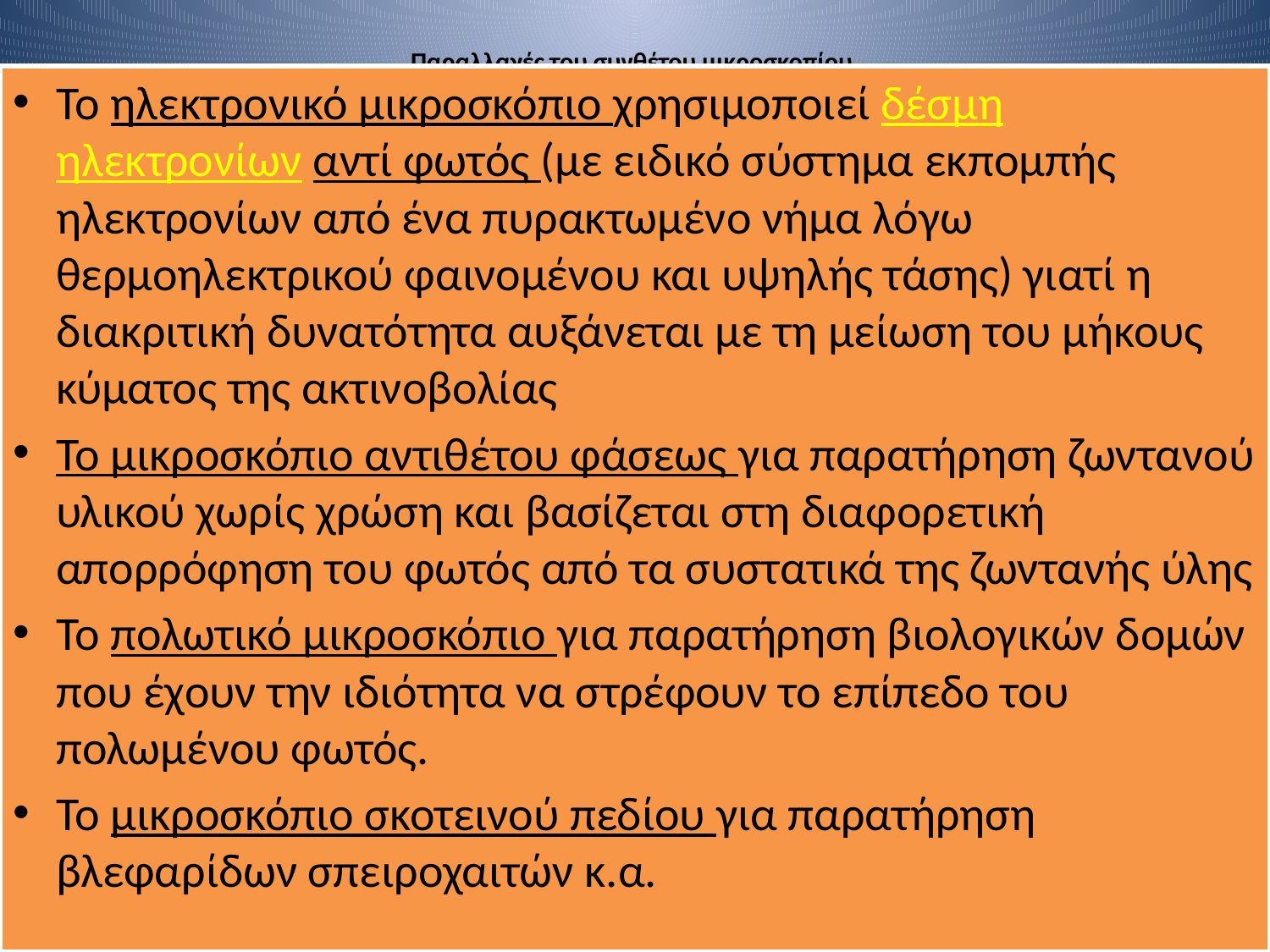

# Παραλλαγές του συνθέτου μικροσκοπίου.
Το ηλεκτρονικό μικροσκόπιο χρησιμοποιεί δέσμη ηλεκτρονίων αντί φωτός (με ειδικό σύστημα εκπομπής ηλεκτρονίων από ένα πυρακτωμένο νήμα λόγω θερμοηλεκτρικού φαινομένου και υψηλής τάσης) γιατί η διακριτική δυνατότητα αυξάνεται με τη μείωση του μήκους κύματος της ακτινοβολίας
Το μικροσκόπιο αντιθέτου φάσεως για παρατήρηση ζωντανού υλικού χωρίς χρώση και βασίζεται στη διαφορετική απορρόφηση του φωτός από τα συστατικά της ζωντανής ύλης
Το πολωτικό μικροσκόπιο για παρατήρηση βιολογικών δομών που έχουν την ιδιότητα να στρέφουν το επίπεδο του πολωμένου φωτός.
Το μικροσκόπιο σκοτεινού πεδίου για παρατήρηση βλεφαρίδων σπειροχαιτών κ.α.